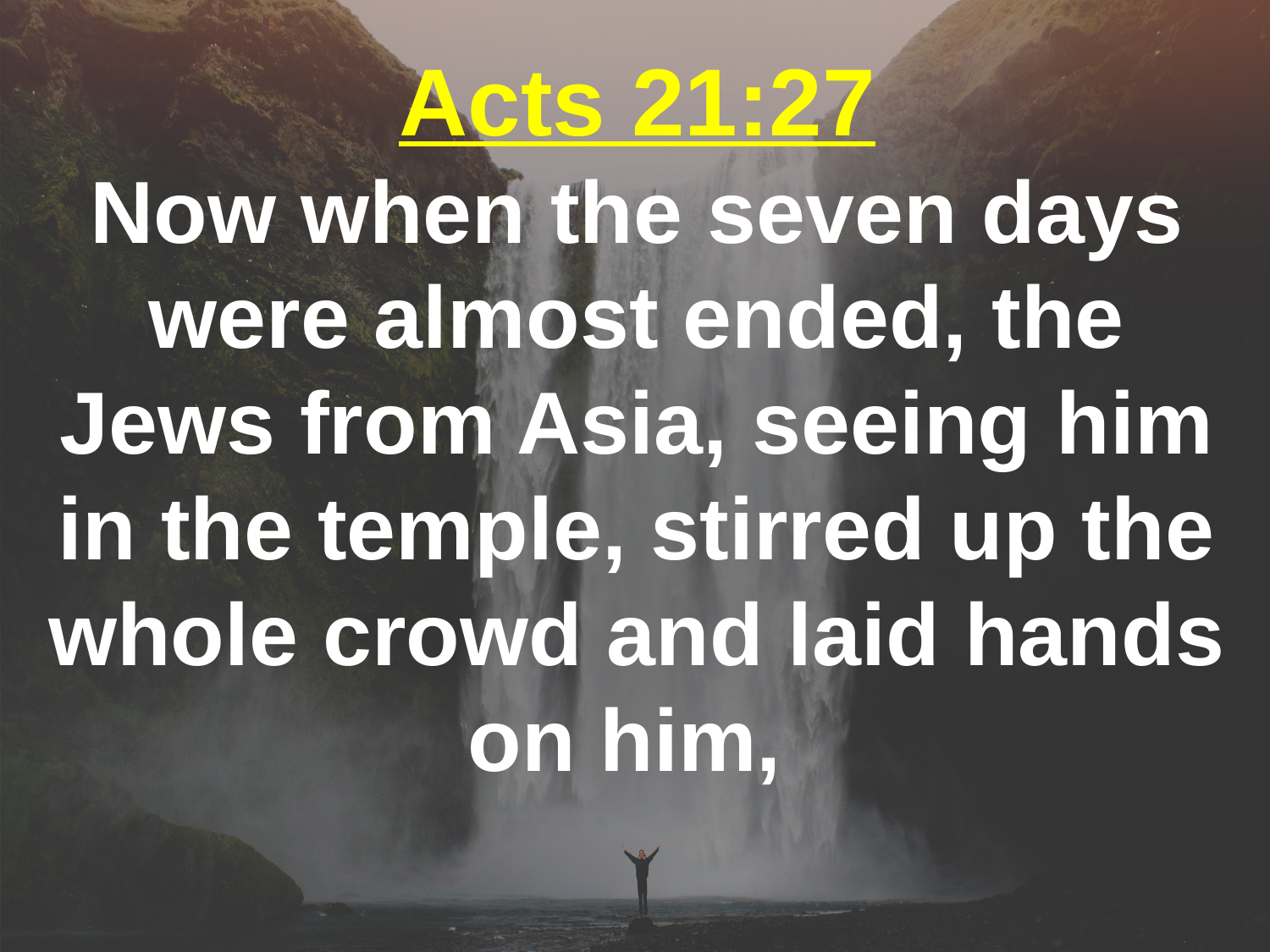

Acts 21:27
Now when the seven days were almost ended, the Jews from Asia, seeing him in the temple, stirred up the whole crowd and laid hands on him,